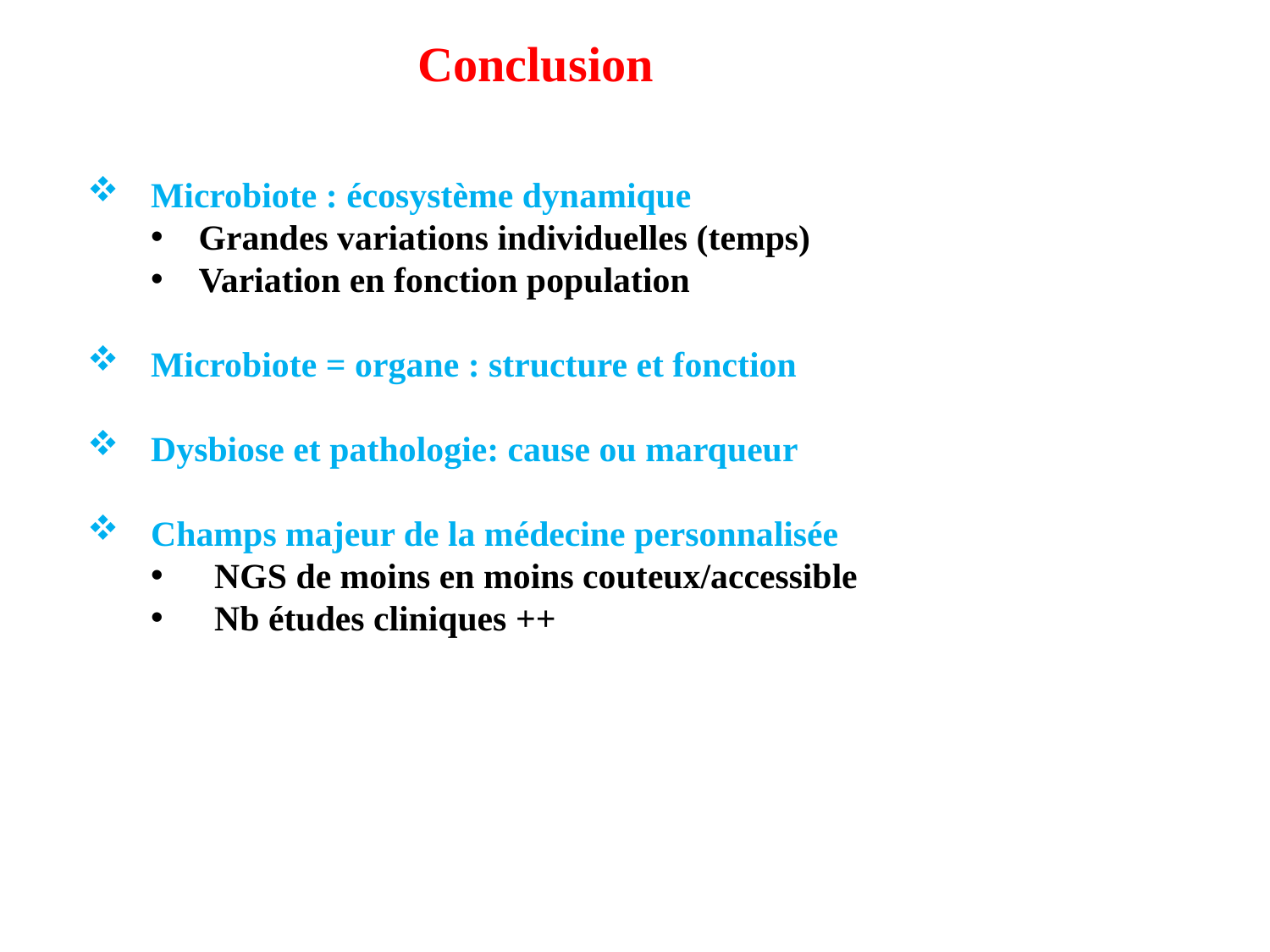

Conclusion
Microbiote : écosystème dynamique
Grandes variations individuelles (temps)
Variation en fonction population

Microbiote = organe : structure et fonction

Dysbiose et pathologie: cause ou marqueur

Champs majeur de la médecine personnalisée
NGS de moins en moins couteux/accessible
Nb études cliniques ++